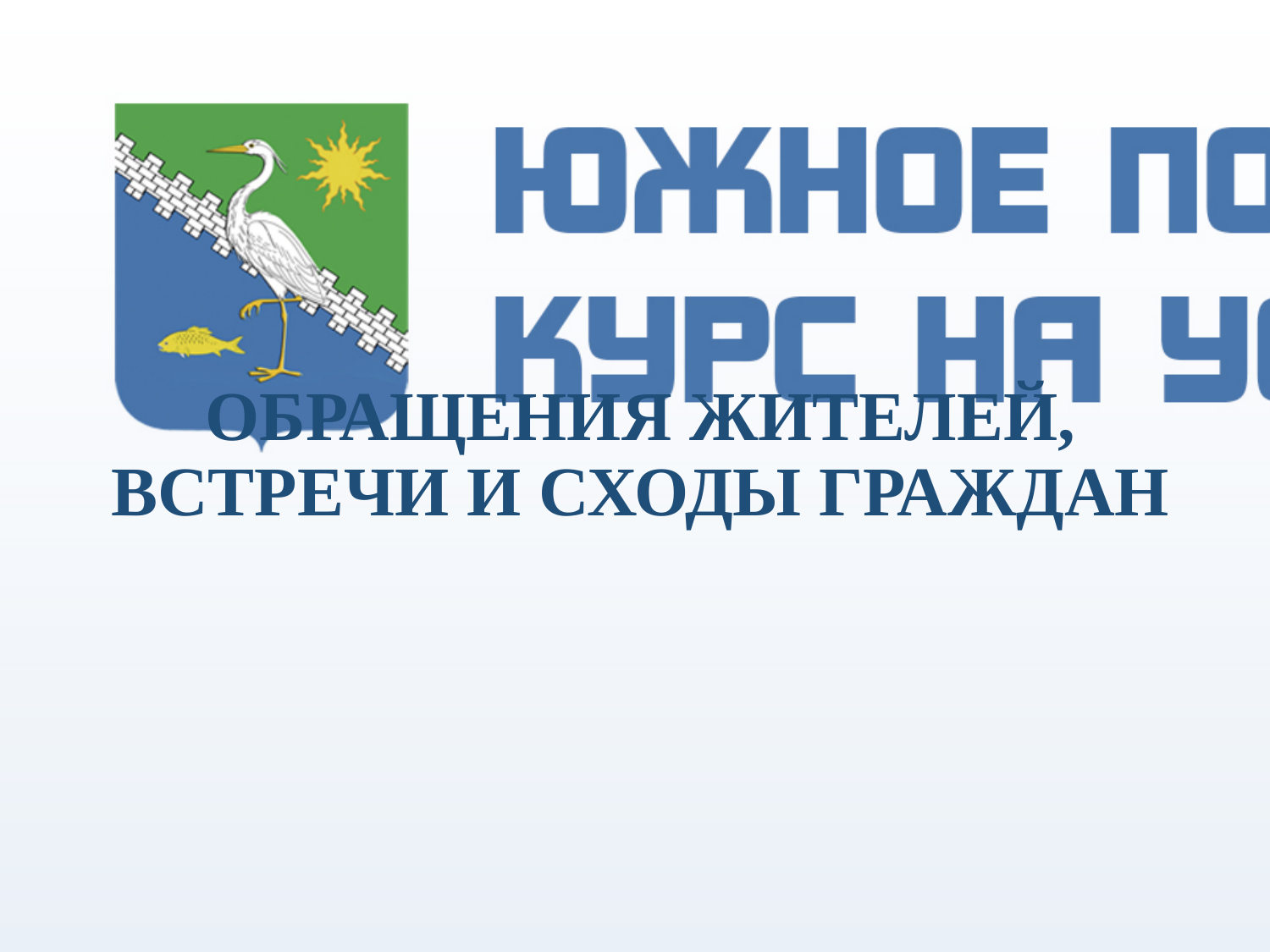

# ОБРАЩЕНИЯ ЖИТЕЛЕЙ, ВСТРЕЧИ И СХОДЫ ГРАЖДАН